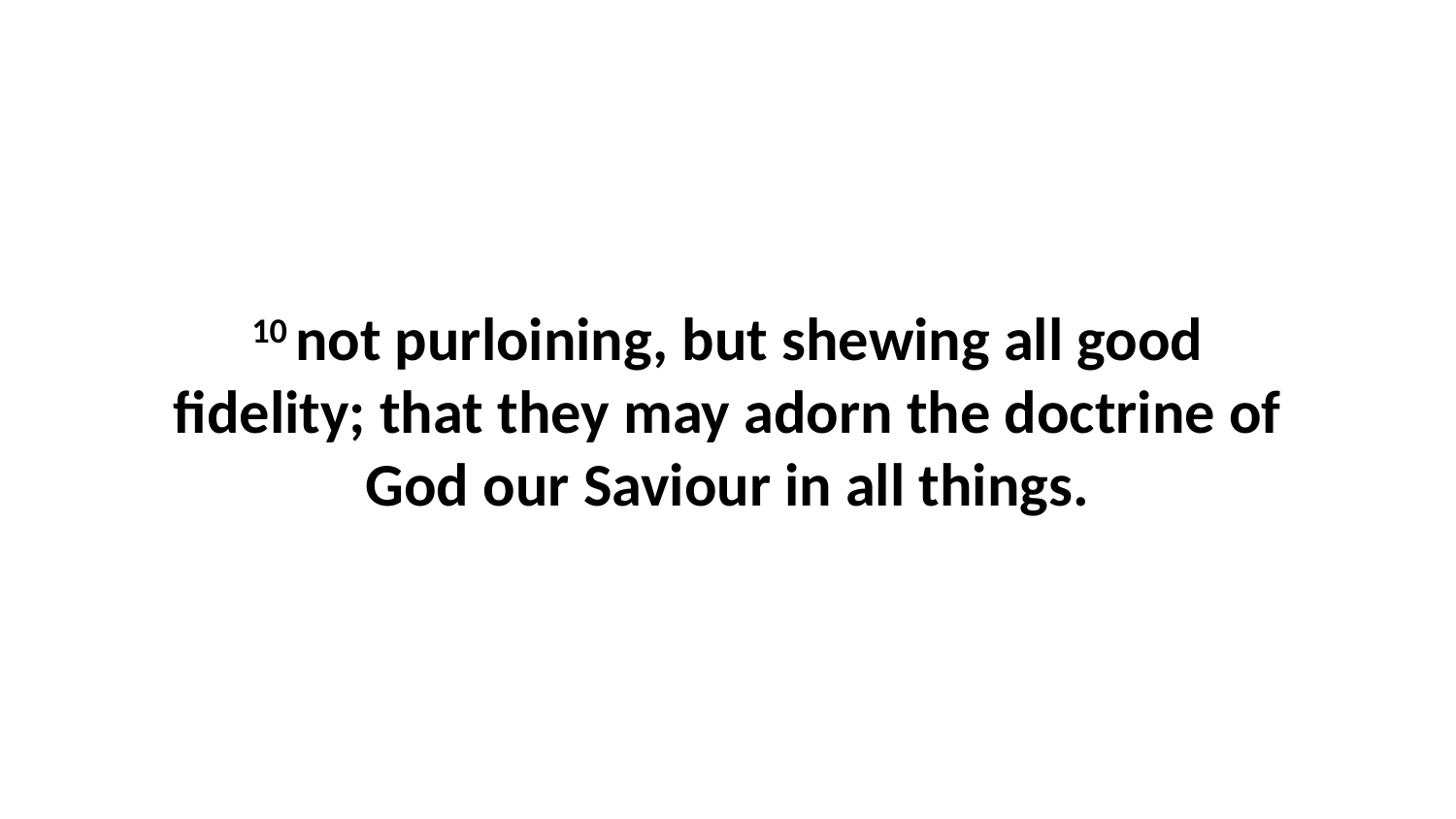

10 not purloining, but shewing all good fidelity; that they may adorn the doctrine of God our Saviour in all things.